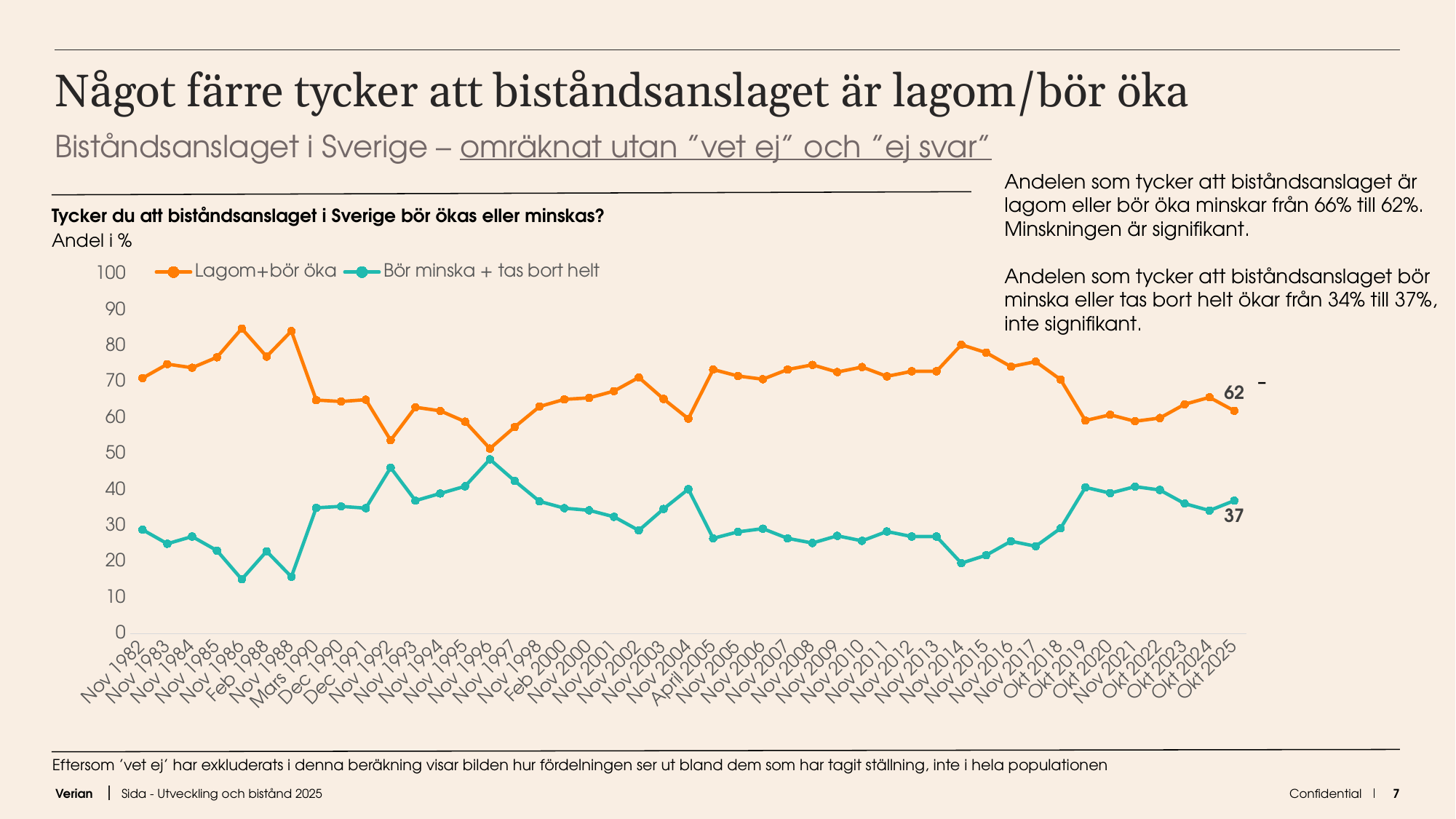

# Något färre tycker att biståndsanslaget är lagom/bör öka

Biståndsanslaget i Sverige – omräknat utan ”vet ej” och ”ej svar”
Andelen som tycker att biståndsanslaget är lagom eller bör öka minskar från 66% till 62%. Minskningen är signifikant.

Andelen som tycker att biståndsanslaget bör minska eller tas bort helt ökar från 34% till 37%, inte signifikant.
Tycker du att biståndsanslaget i Sverige bör ökas eller minskas?
Andel i %

### Chart

| Category | Lagom+bör öka | Bör minska + tas bort helt |
|---|---|---|
| Nov 1982 | 71.1 | 28.9 |
| Nov 1983 | 75.0 | 25.0 |
| Nov 1984 | 74.0 | 27.0 |
| Nov 1985 | 76.9 | 23.1 |
| Nov 1986 | 84.9 | 15.1 |
| Feb 1988 | 77.1 | 22.9 |
| Nov 1988 | 84.2 | 15.8 |
| Mars 1990 | 65.0 | 35.0 |
| Dec 1990 | 64.6 | 35.4 |
| Dec 1991 | 65.1 | 34.9 |
| Nov 1992 | 53.8 | 46.2 |
| Nov 1993 | 63.0 | 37.0 |
| Nov 1994 | 62.0 | 39.0 |
| Nov 1995 | 59.0 | 41.0 |
| Nov 1996 | 51.5 | 48.5 |
| Nov 1997 | 57.5 | 42.5 |
| Nov 1998 | 63.2 | 36.8 |
| Feb 2000 | 65.2 | 34.9 |
| Nov 2000 | 65.6 | 34.3 |
| Nov 2001 | 67.5 | 32.5 |
| Nov 2002 | 71.3 | 28.7 |
| Nov 2003 | 65.3 | 34.7 |
| Nov 2004 | 59.8 | 40.2 |
| April 2005 | 73.5 | 26.5 |
| Nov 2005 | 71.7 | 28.3 |
| Nov 2006 | 70.8 | 29.2 |
| Nov 2007 | 73.5 | 26.5 |
| Nov 2008 | 74.8 | 25.2 |
| Nov 2009 | 72.8 | 27.2 |
| Nov 2010 | 74.2 | 25.8 |
| Nov 2011 | 71.6 | 28.4 |
| Nov 2012 | 73.0 | 27.0 |
| Nov 2013 | 73.0 | 27.0 |
| Nov 2014 | 80.4 | 19.6 |
| Nov 2015 | 78.2 | 21.8 |
| Nov 2016 | 74.3 | 25.7 |
| Nov 2017 | 75.7 | 24.3 |
| Okt 2018 | 70.7 | 29.3 |
| Okt 2019 | 59.3 | 40.7 |
| Okt 2020 | 60.9 | 39.1 |
| Nov 2021 | 59.1 | 40.9 |
| Okt 2022 | 60.0 | 39.97 |
| Okt 2023 | 63.822 | 36.178 |
| Okt 2024 | 65.76271 | 34.23729 |
| Okt 2025 | 62.0 | 37.0 |
-
Eftersom ’vet ej’ har exkluderats i denna beräkning visar bilden hur fördelningen ser ut bland dem som har tagit ställning, inte i hela populationen
Sida - Utveckling och bistånd 2025
Confidential
7